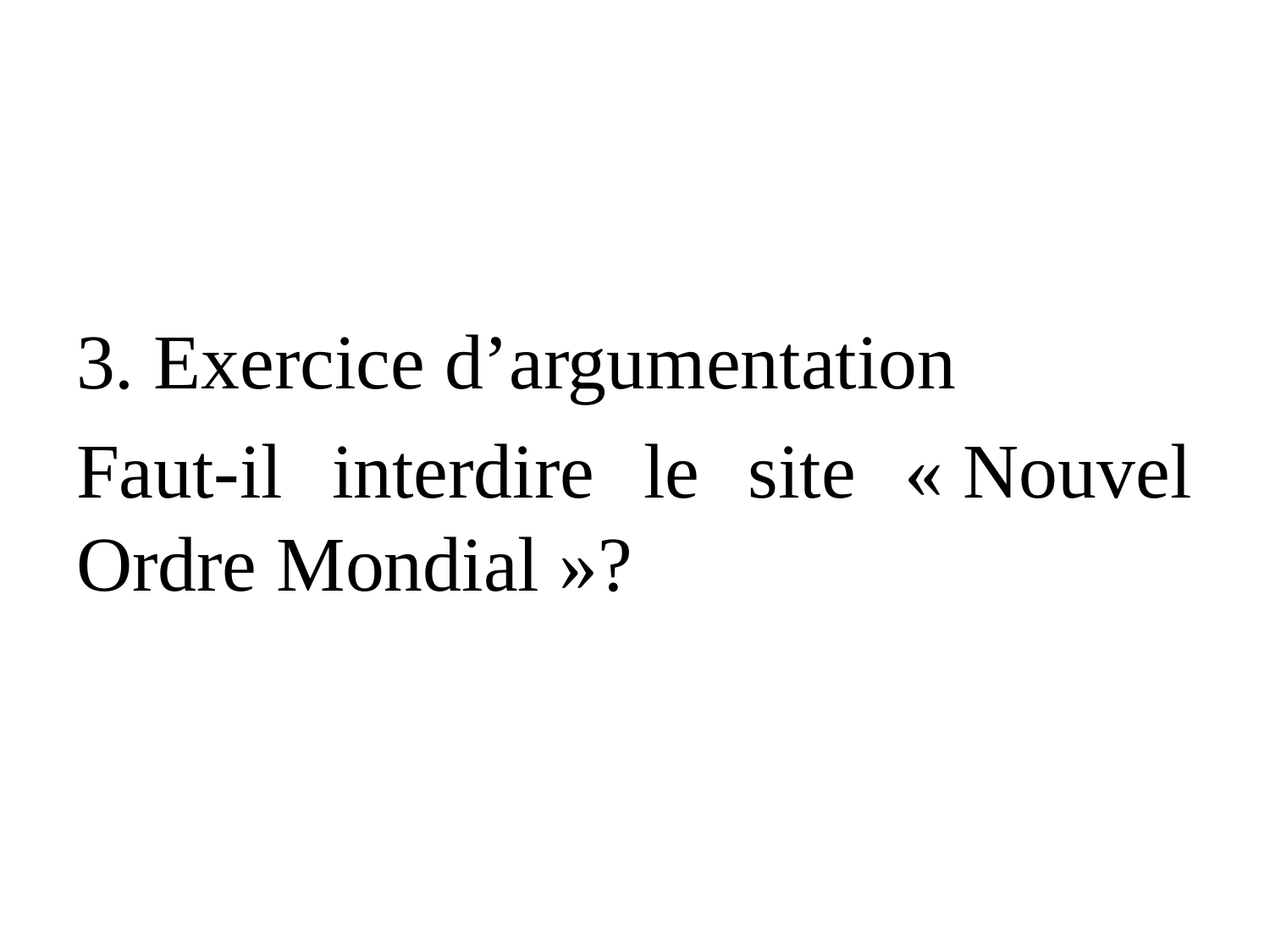

#

3. Exercice d’argumentation
Faut-il interdire le site « Nouvel Ordre Mondial »?